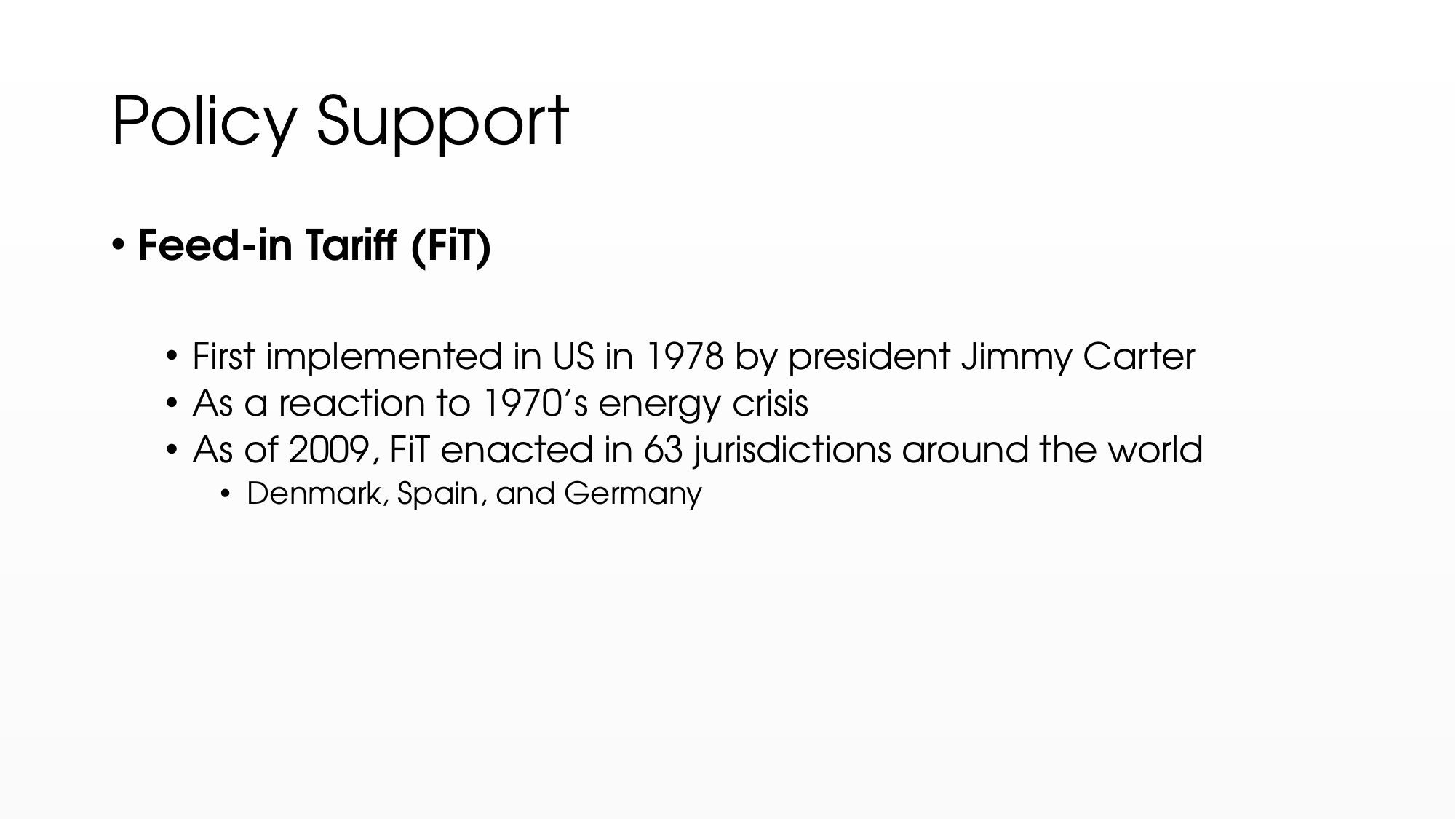

# Policy Support
Feed-in Tariff (FiT)

First implemented in US in 1978 by president Jimmy Carter
As a reaction to 1970’s energy crisis
As of 2009, FiT enacted in 63 jurisdictions around the world
Denmark, Spain, and Germany